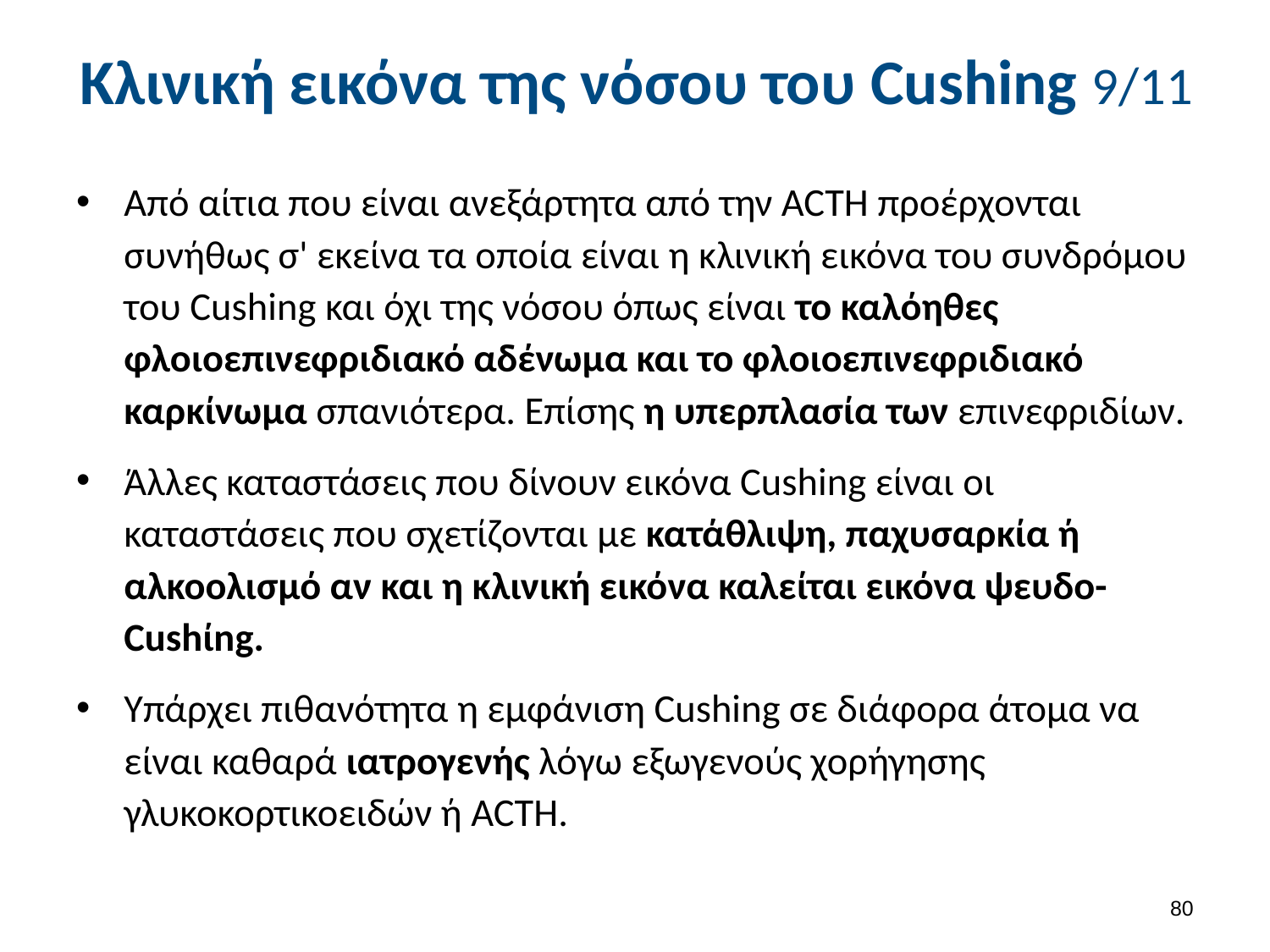

# Κλινική εικόνα της νόσου του Cushing 9/11
Από αίτια που είναι ανεξάρτητα από την ACTH προέρχονται συνήθως σ' εκείνα τα οποία είναι η κλινική εικόνα του συνδρόμου του Cushing και όχι της νόσου όπως είναι το καλόηθες φλοιοεπινεφριδιακό αδένωμα και το φλοιοεπινεφριδιακό καρκίνωμα σπανιότερα. Επίσης η υπερπλασία των επινεφριδίων.
Άλλες καταστάσεις που δίνουν εικόνα Cushing είναι οι καταστάσεις που σχετίζονται με κατάθλιψη, παχυσαρκία ή αλκοολισμό αν και η κλινική εικόνα καλείται εικόνα ψευδο-Cushίng.
Υπάρχει πιθανότητα η εμφάνιση Cushing σε διάφορα άτομα να είναι καθαρά ιατρογενής λόγω εξωγενούς χορήγησης γλυκοκορτικοειδών ή ACTH.
80